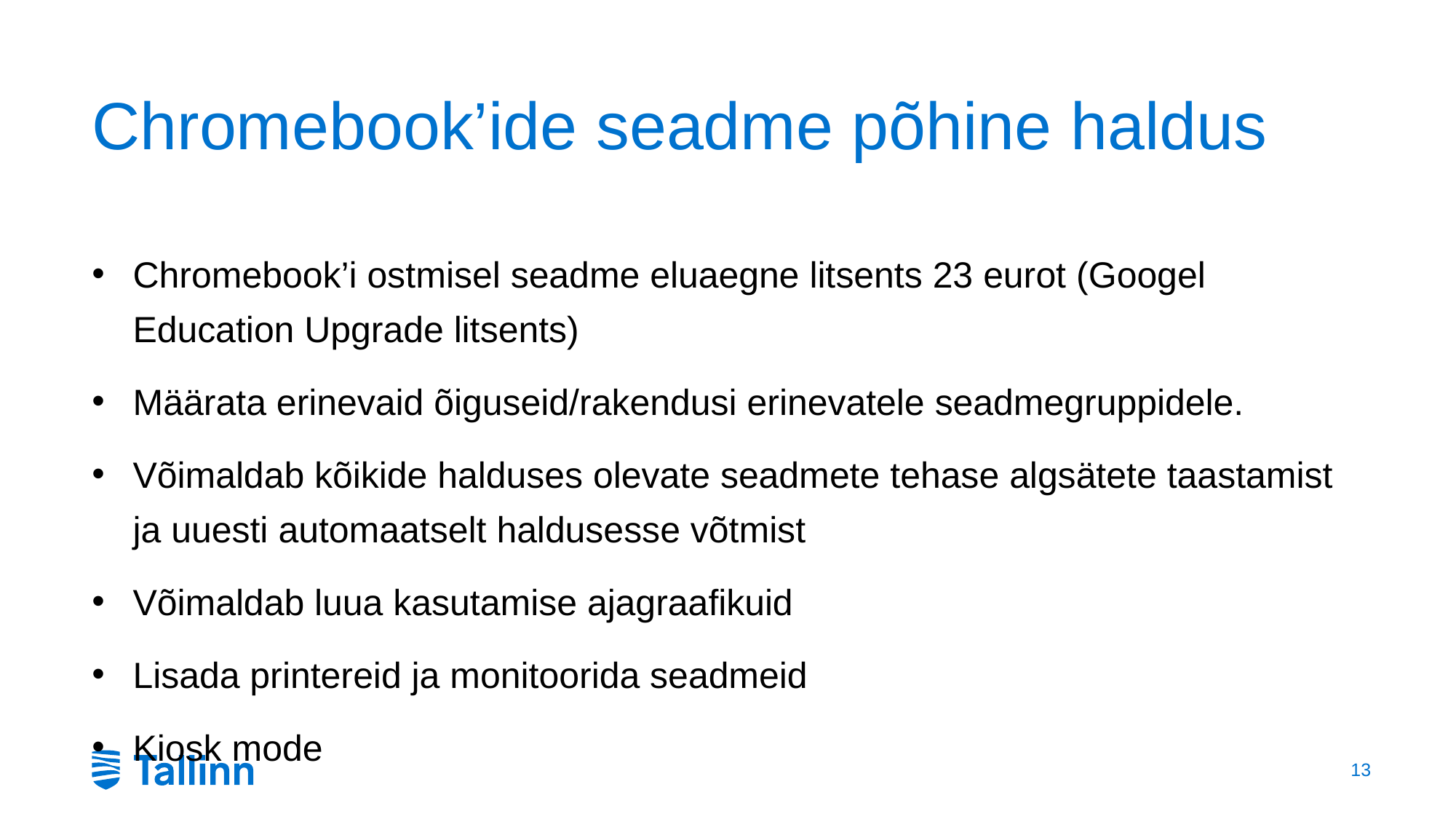

# Chromebook’ide seadme põhine haldus
Chromebook’i ostmisel seadme eluaegne litsents 23 eurot (Googel Education Upgrade litsents)
Määrata erinevaid õiguseid/rakendusi erinevatele seadmegruppidele.
Võimaldab kõikide halduses olevate seadmete tehase algsätete taastamist ja uuesti automaatselt haldusesse võtmist
Võimaldab luua kasutamise ajagraafikuid
Lisada printereid ja monitoorida seadmeid
Kiosk mode

13